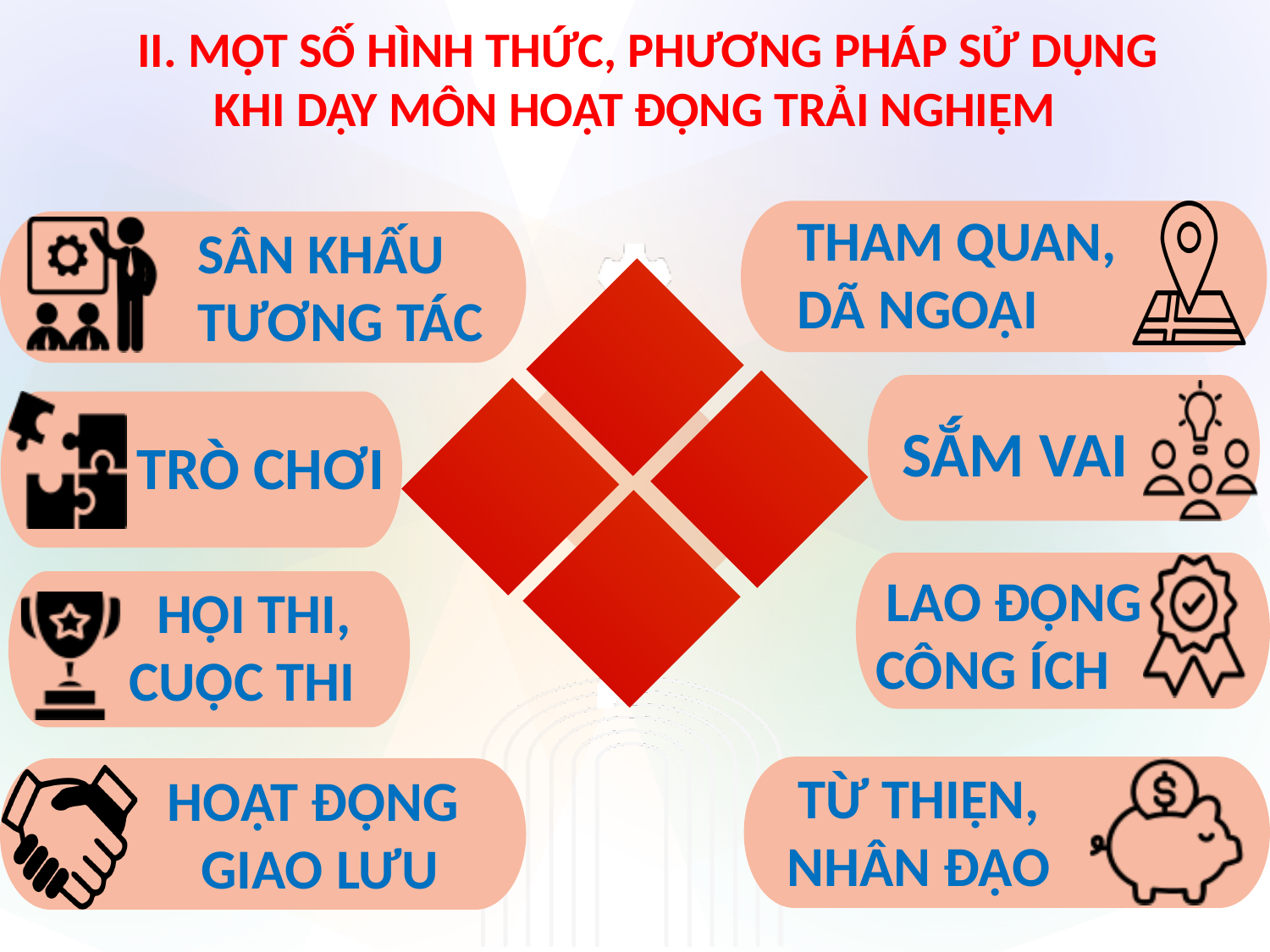

II. MỘT SỐ HÌNH THỨC, PHƯƠNG PHÁP SỬ DỤNG
KHI DẠY MÔN HOẠT ĐỘNG TRẢI NGHIỆM

THAM QUAN,
DÃ NGOẠI

SÂN KHẤU
TƯƠNG TÁC

SẮM VAI

TRÒ CHƠI

LAO ĐỘNG
CÔNG ÍCH

HỘI THI,
CUỘC THI

TỪ THIỆN,
NHÂN ĐẠO

HOẠT ĐỘNG
GIAO LƯU